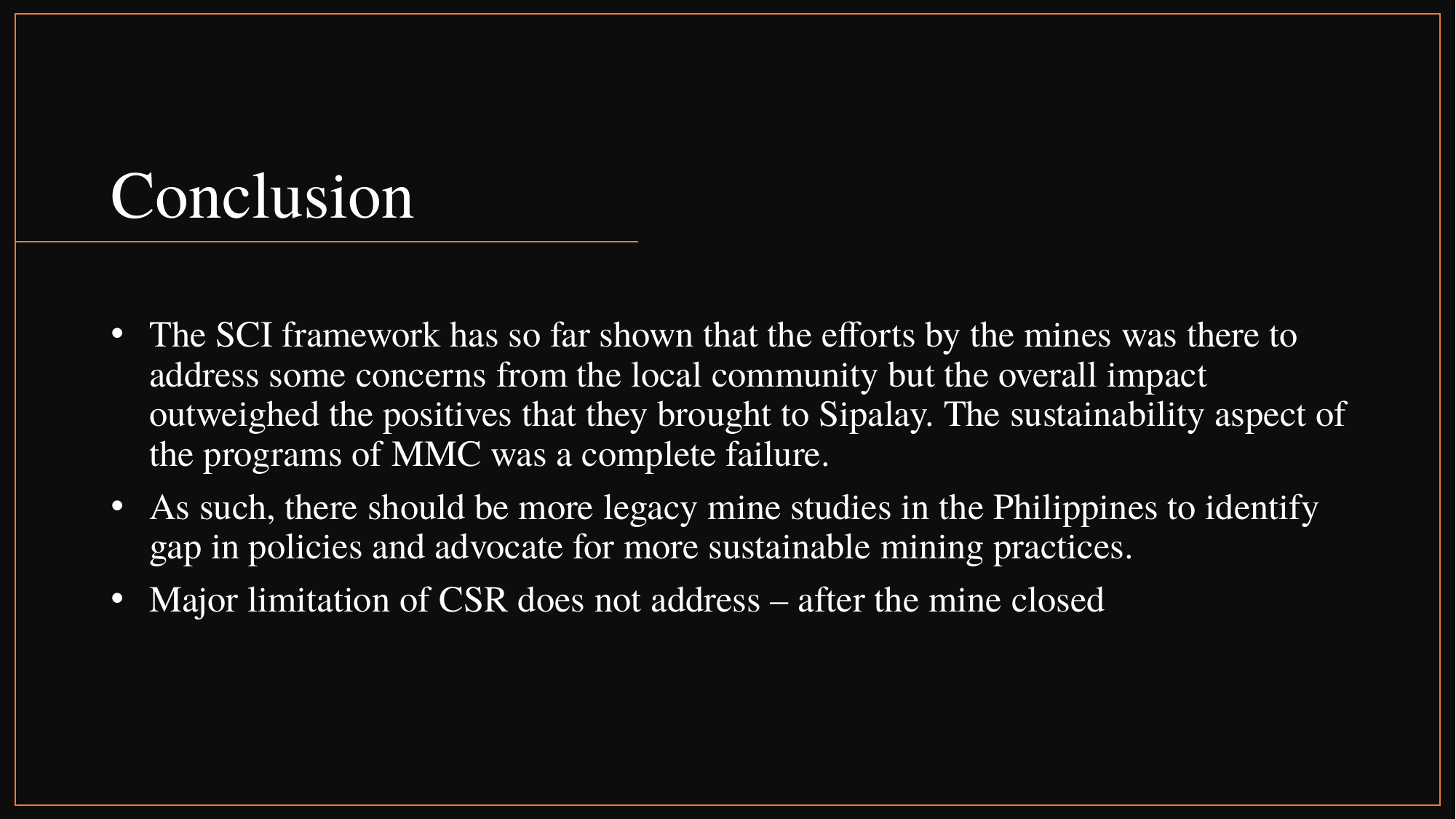

# Conclusion
The SCI framework has so far shown that the efforts by the mines was there to address some concerns from the local community but the overall impact outweighed the positives that they brought to Sipalay. The sustainability aspect of the programs of MMC was a complete failure.
As such, there should be more legacy mine studies in the Philippines to identify gap in policies and advocate for more sustainable mining practices.
Major limitation of CSR does not address – after the mine closed